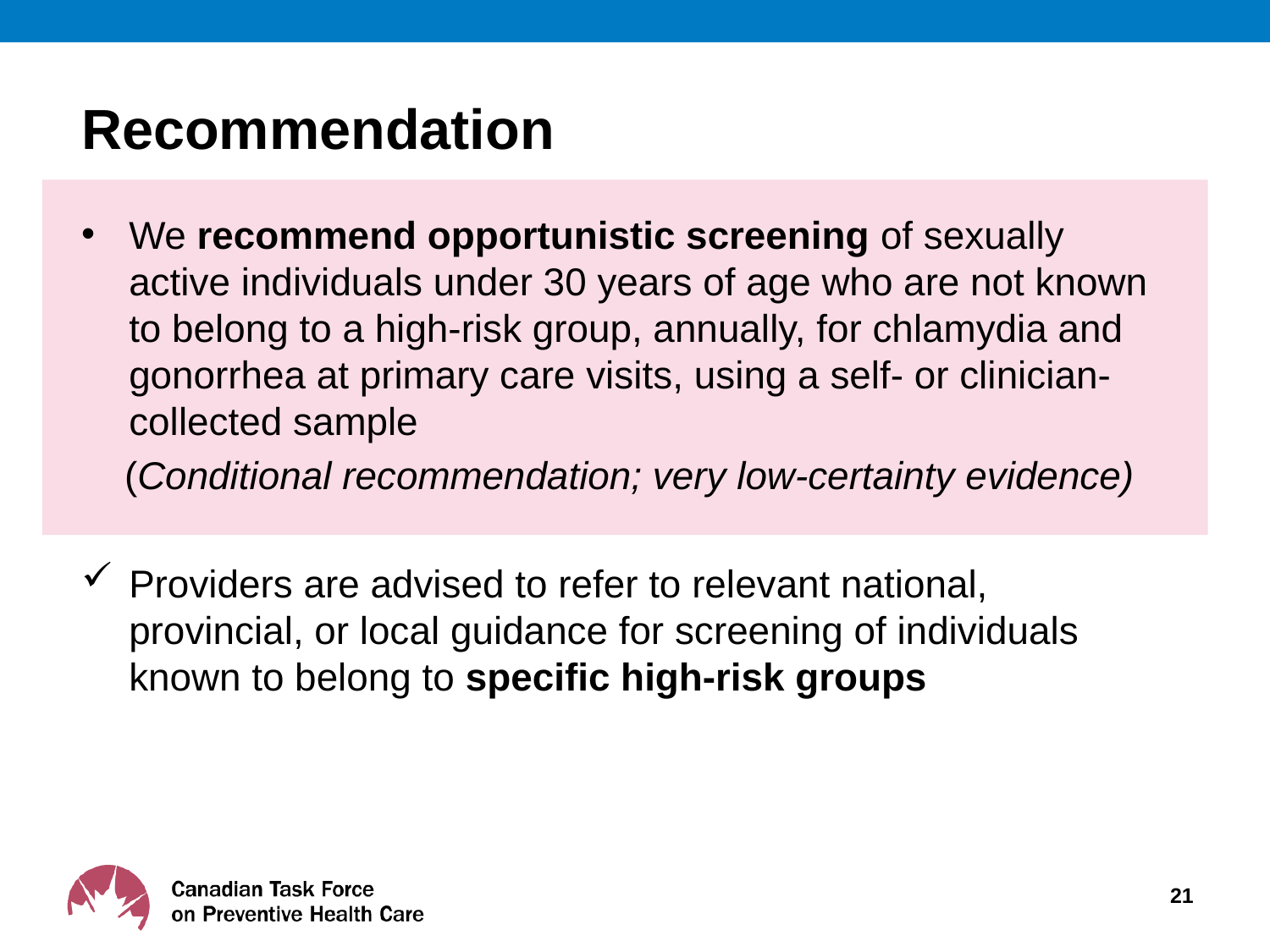

# Recommendation

We recommend opportunistic screening of sexually active individuals under 30 years of age who are not known to belong to a high-risk group, annually, for chlamydia and gonorrhea at primary care visits, using a self- or clinician-collected sample
    (Conditional recommendation; very low-certainty evidence)

Providers are advised to refer to relevant national, provincial, or local guidance for screening of individuals known to belong to specific high-risk groups

21